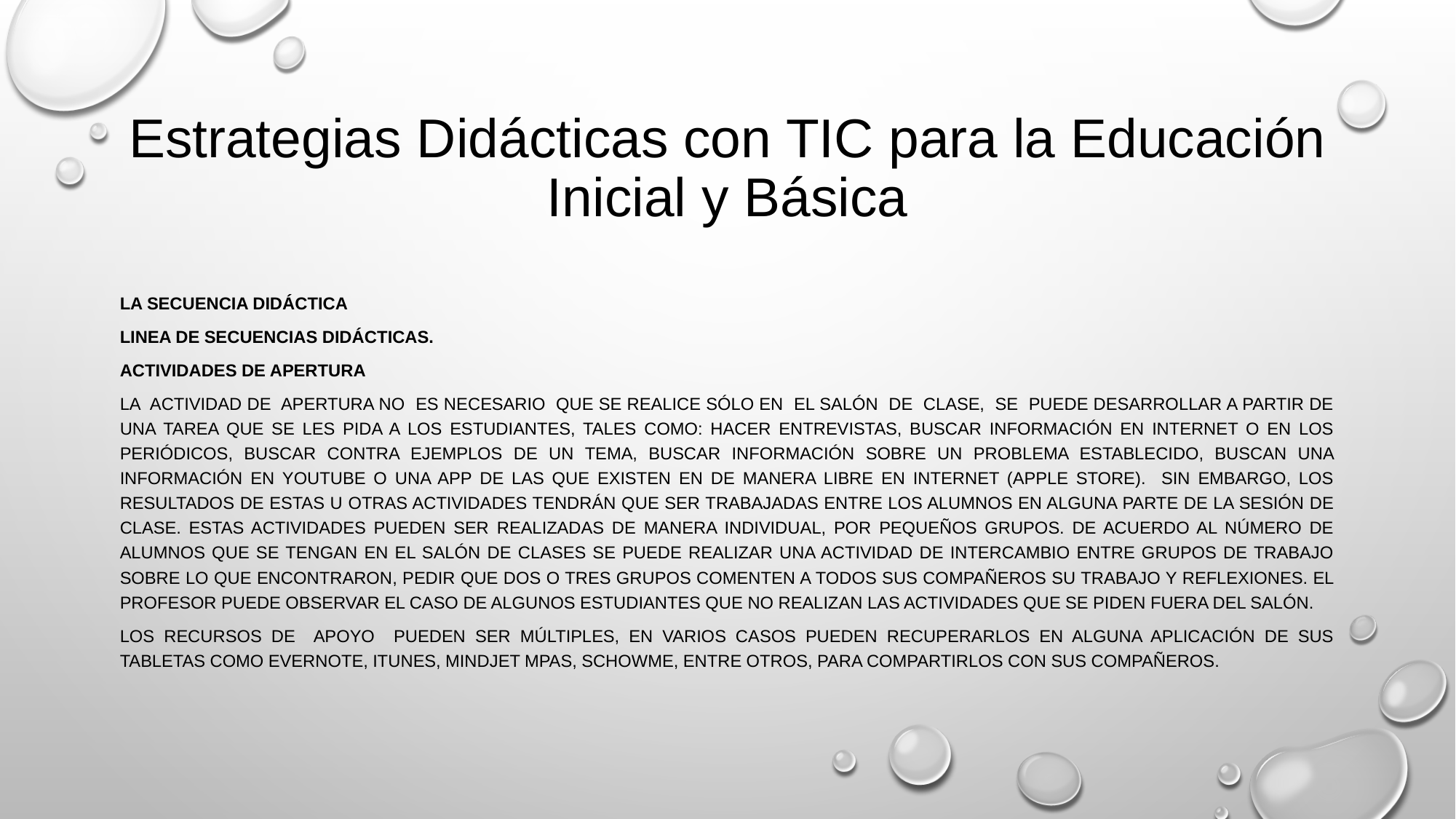

# Estrategias Didácticas con TIC para la Educación Inicial y Básica
La secuencia didáctica
LINEA DE SECUENCIAS DIDÁCTICAS.
ACTIVIDADES DE APERTURA
La  actividad de  apertura no  es necesario  que se realice sólo en  el salón  de  clase,  se  puede desarrollar a partir de una tarea que se les pida a los estudiantes, tales como: hacer entrevistas, buscar información en internet o en los periódicos, buscar contra ejemplos de un tema, buscar información sobre un problema establecido, buscan una información en Youtube o una APP de las que existen en de manera libre en internet (Apple Store).  Sin embargo, los resultados de estas u otras actividades tendrán que ser trabajadas entre los alumnos en alguna parte de la sesión de clase. Estas actividades pueden ser realizadas de manera individual, por pequeños grupos. De acuerdo al número de alumnos que se tengan en el salón de clases se puede realizar una actividad de intercambio entre grupos de trabajo sobre lo que encontraron, pedir que dos o tres grupos comenten a todos sus compañeros su trabajo y reflexiones. El profesor puede observar el caso de algunos estudiantes que no realizan las actividades que se piden fuera del salón.
Los recursos de  apoyo  pueden ser múltiples, en varios casos pueden recuperarlos en alguna aplicación de sus tabletas como Evernote, iTunes, Mindjet Mpas, Schowme, entre otros, para compartirlos con sus compañeros.